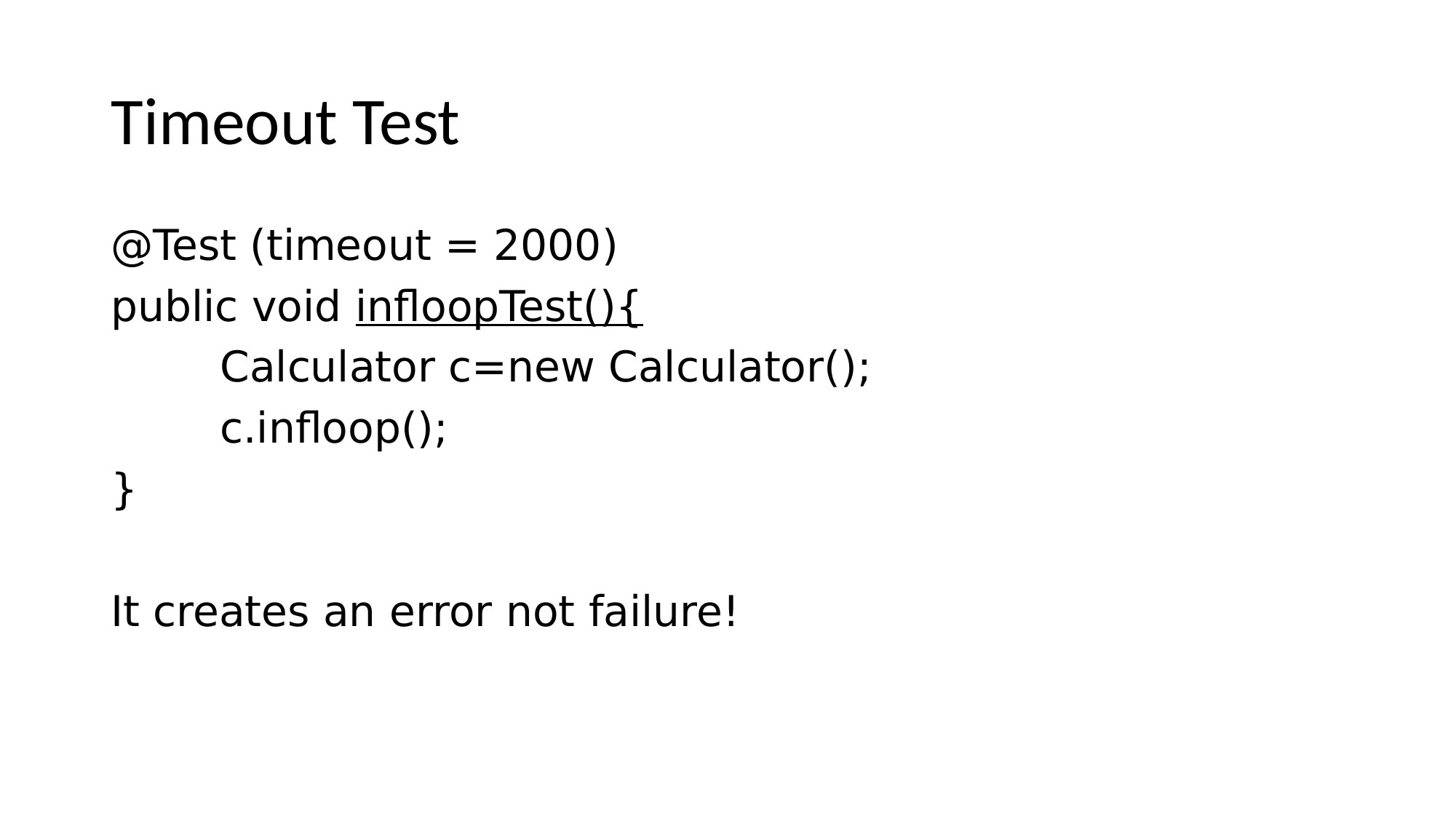

# Timeout Test
@Test (timeout = 2000)
public void infloopTest(){
	Calculator c=new Calculator();
	c.infloop();
}

It creates an error not failure!